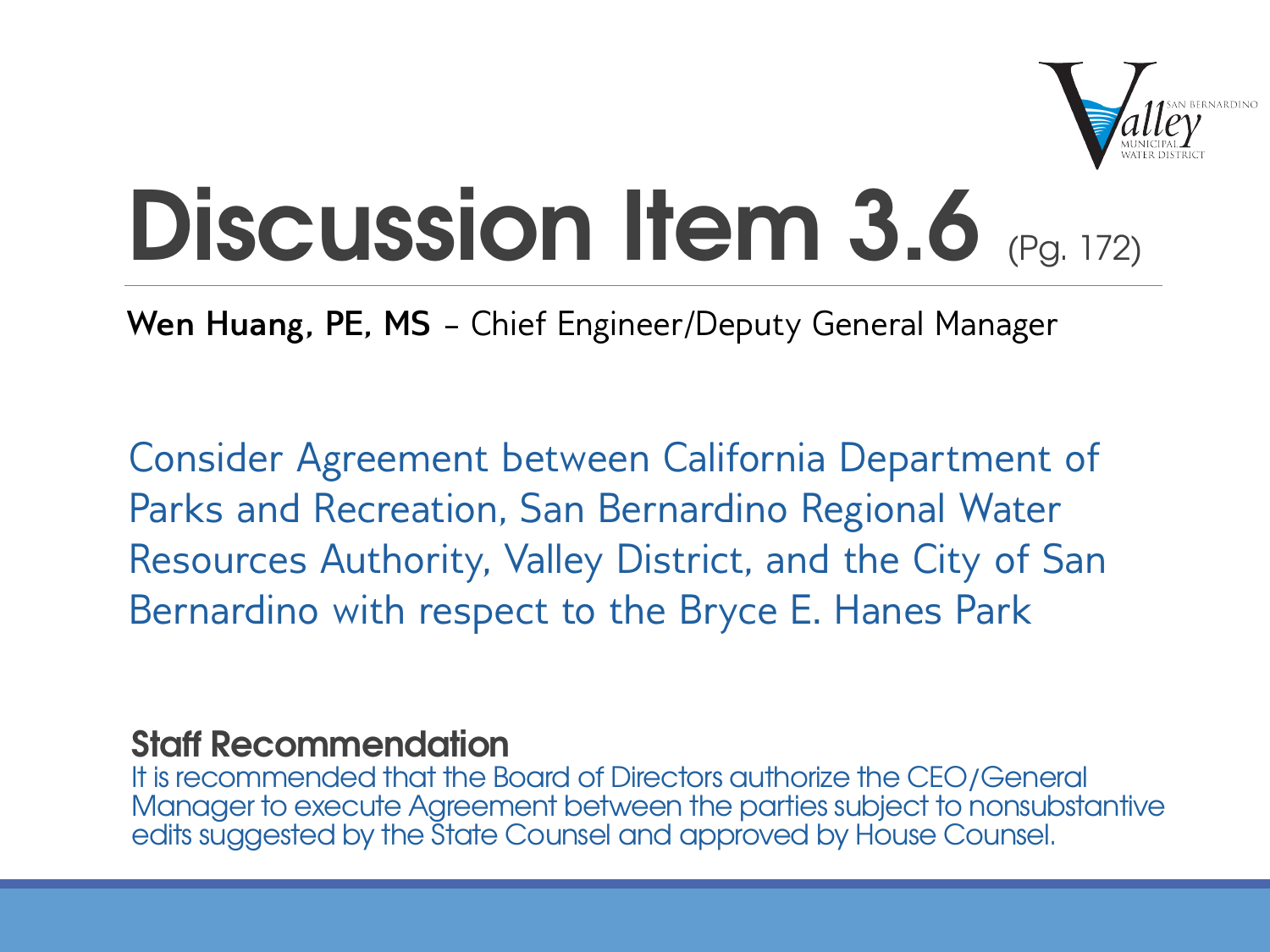

Discussion Item 3.6 (Pg. 172)
Wen Huang, PE, MS – Chief Engineer/Deputy General Manager
Consider Agreement between California Department of Parks and Recreation, San Bernardino Regional Water Resources Authority, Valley District, and the City of San Bernardino with respect to the Bryce E. Hanes Park
Staff Recommendation
It is recommended that the Board of Directors authorize the CEO/General Manager to execute Agreement between the parties subject to nonsubstantive edits suggested by the State Counsel and approved by House Counsel.